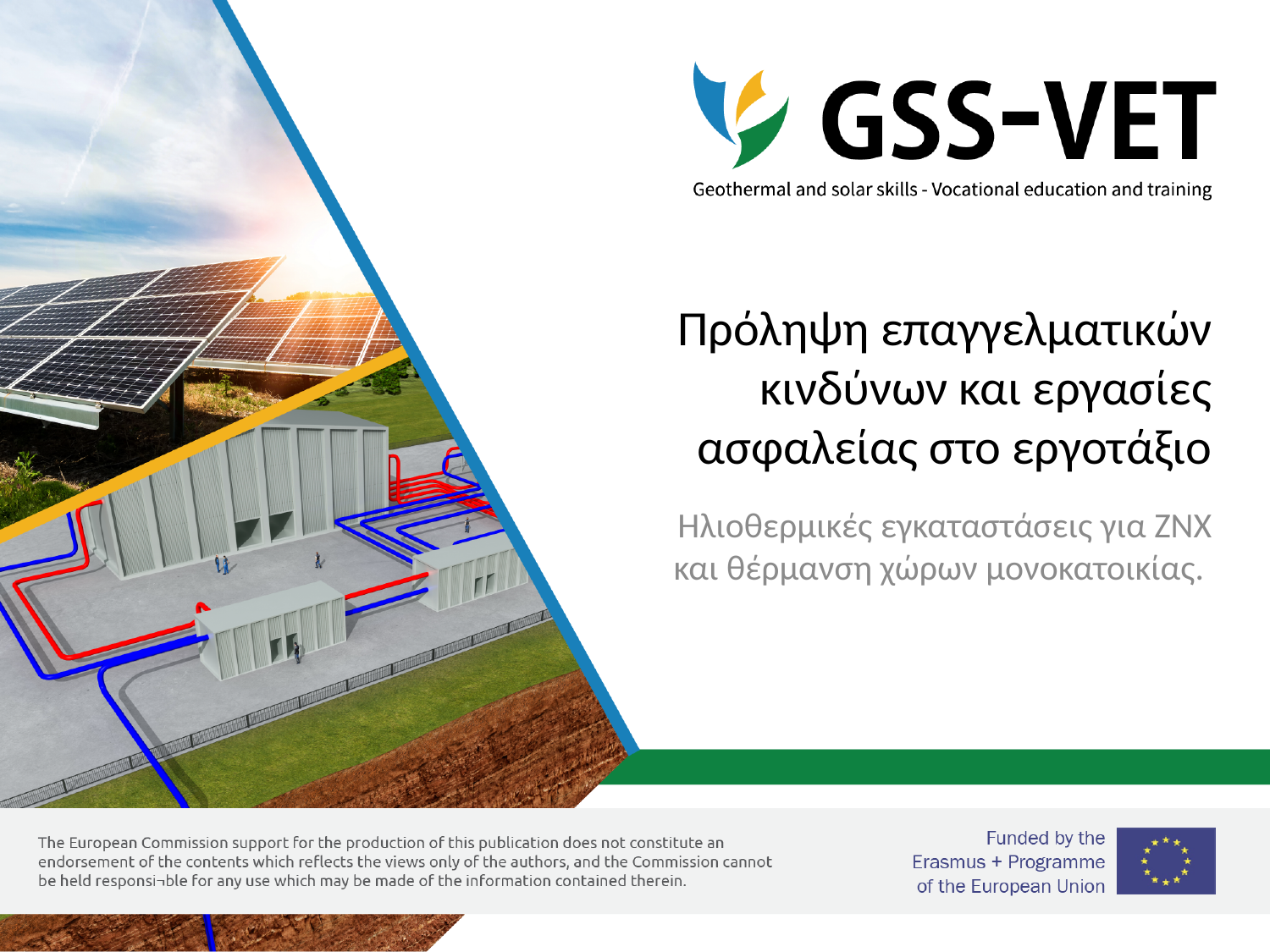

# Πρόληψη επαγγελματικών κινδύνων και εργασίες ασφαλείας στο εργοτάξιο
Ηλιοθερμικές εγκαταστάσεις για ΖΝΧ και θέρμανση χώρων μονοκατοικίας.